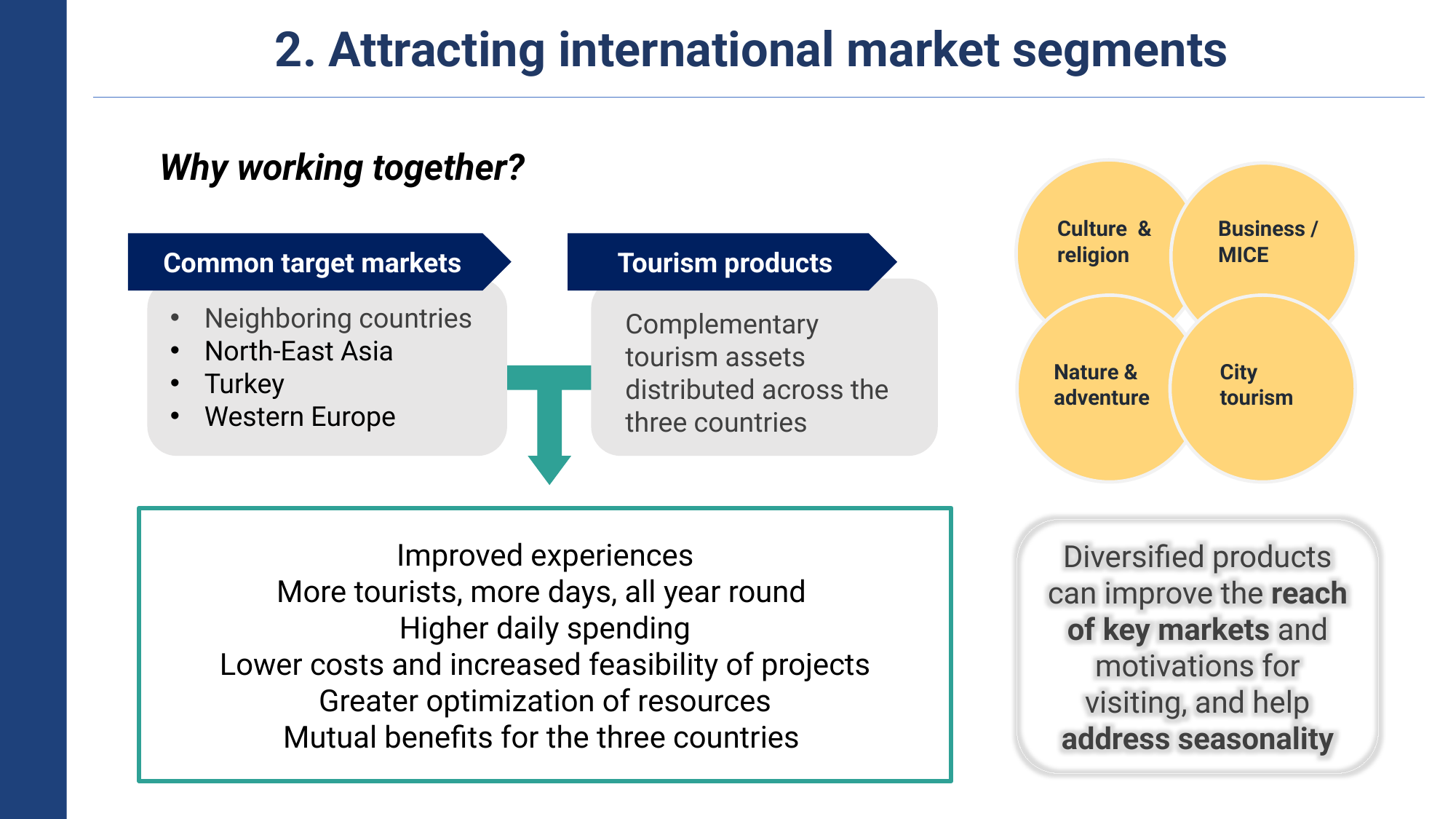

2. Attracting international market segments
Why working together?

Culture  & religion
Business / MICE

Nature & adventure
City tourism
Tourism products
Common target markets

Neighboring countries
North-East Asia
Turkey
Western Europe
Complementary tourism assets distributed across the three countries

Improved experiences
More tourists, more days, all year round
Higher daily spending
Lower costs and increased feasibility of projects
Greater optimization of resources
Mutual benefits for the three countries
Diversified products can improve the reach of key markets and motivations for visiting, and help address seasonality